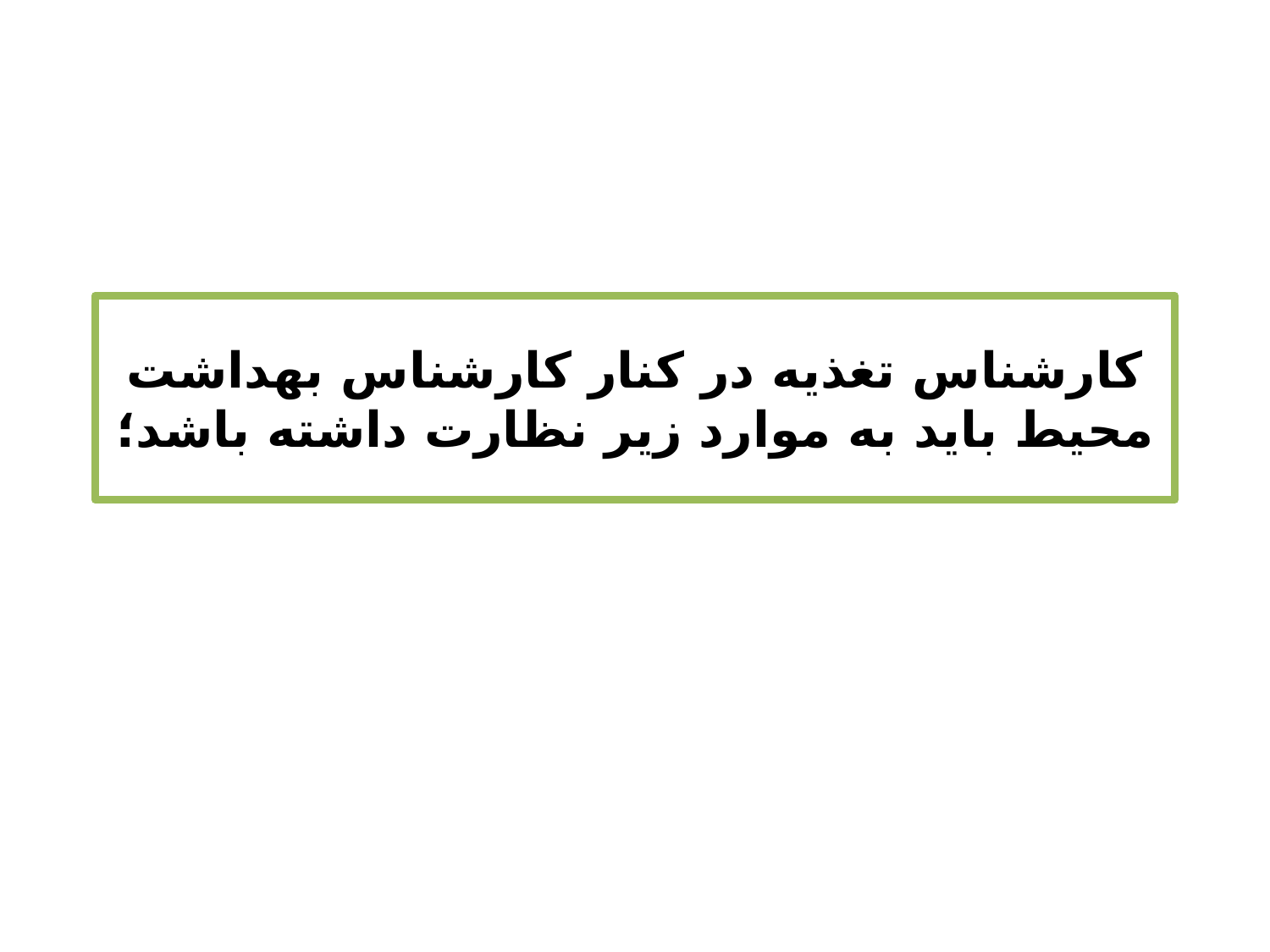

# کارشناس تغذیه در کنار کارشناس بهداشت محیط باید به موارد زیر نظارت داشته باشد؛